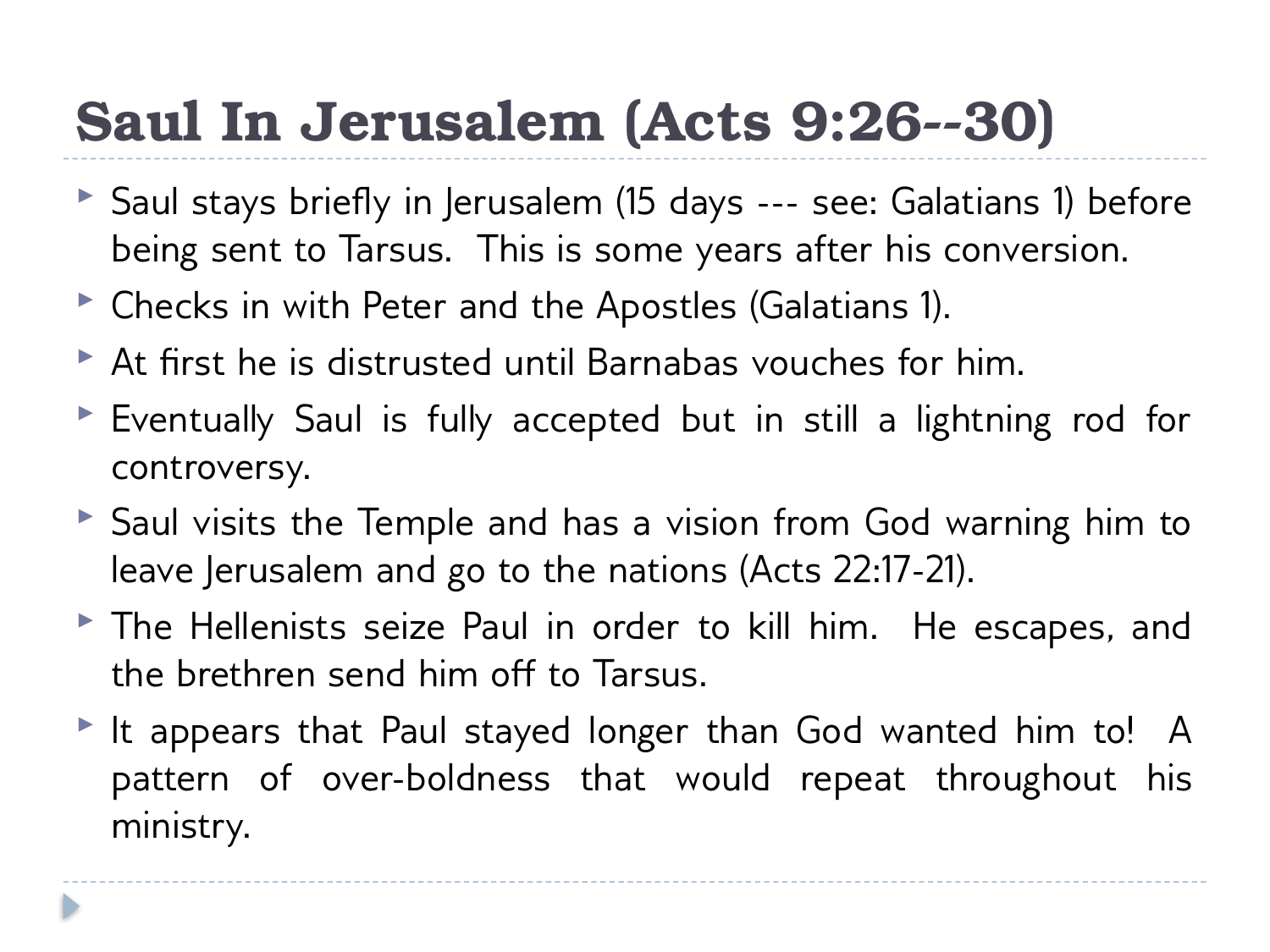

# Saul In Jerusalem (Acts 9:26--30)
Saul stays briefly in Jerusalem (15 days --- see: Galatians 1) before being sent to Tarsus.  This is some years after his conversion.
Checks in with Peter and the Apostles (Galatians 1).
At first he is distrusted until Barnabas vouches for him.
Eventually Saul is fully accepted but in still a lightning rod for controversy.
Saul visits the Temple and has a vision from God warning him to leave Jerusalem and go to the nations (Acts 22:17-21).
The Hellenists seize Paul in order to kill him.  He escapes, and the brethren send him off to Tarsus.
It appears that Paul stayed longer than God wanted him to!  A pattern of over-boldness that would repeat throughout his ministry.